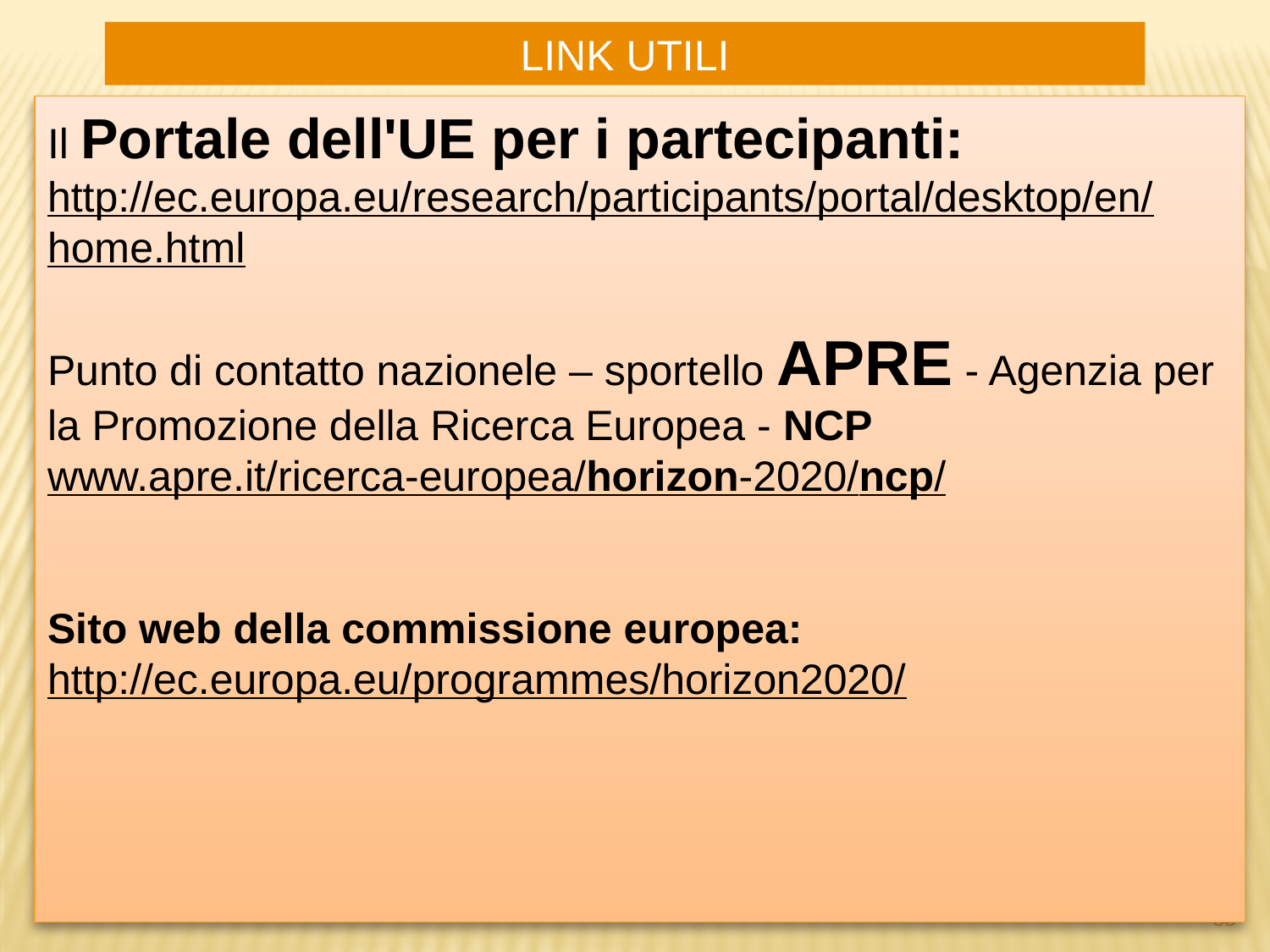

2013-2014
LINK UTILI
Il Portale dell'UE per i partecipanti:
http://ec.europa.eu/research/participants/portal/desktop/en/home.html

Punto di contatto nazionele – sportello APRE - Agenzia per la Promozione della Ricerca Europea - NCP
www.apre.it/ricerca-europea/horizon-2020/ncp/‎

Sito web della commissione europea:
http://ec.europa.eu/programmes/horizon2020/

38